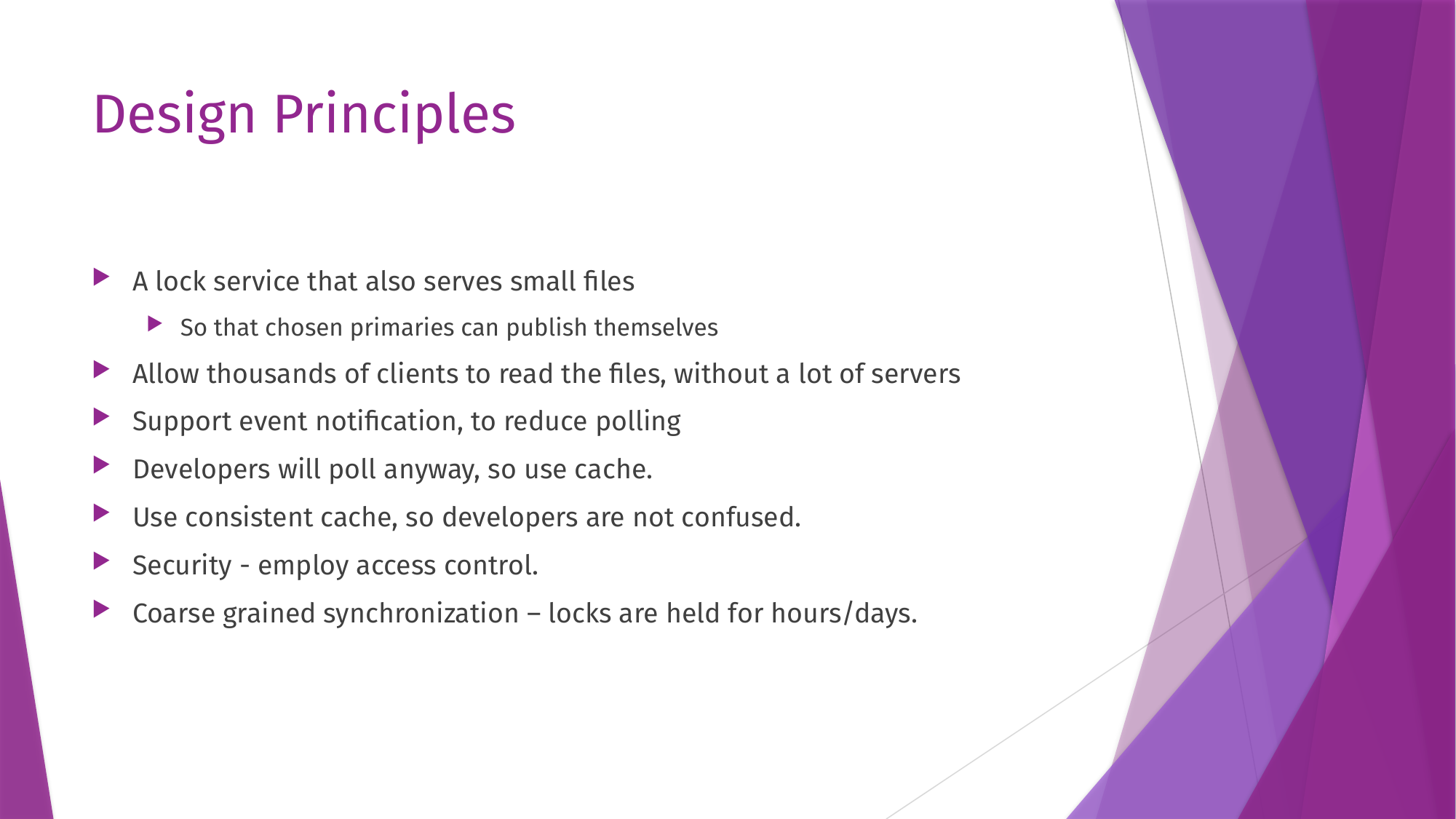

# Design Principles
A lock service that also serves small files
So that chosen primaries can publish themselves
Allow thousands of clients to read the files, without a lot of servers
Support event notification, to reduce polling
Developers will poll anyway, so use cache.
Use consistent cache, so developers are not confused.
Security - employ access control.
Coarse grained synchronization – locks are held for hours/days.